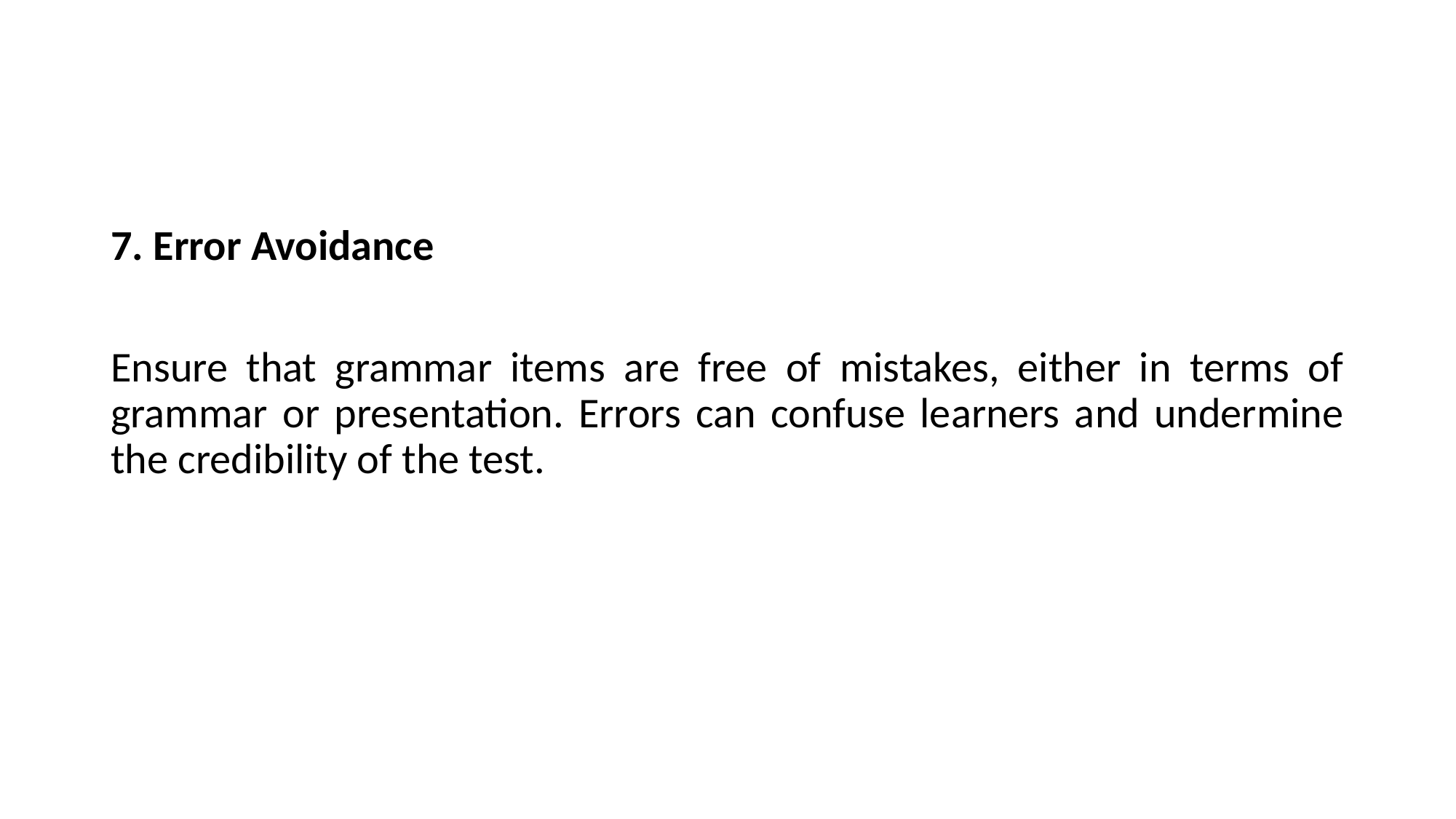

#
7. Error Avoidance

Ensure that grammar items are free of mistakes, either in terms of grammar or presentation. Errors can confuse learners and undermine the credibility of the test.